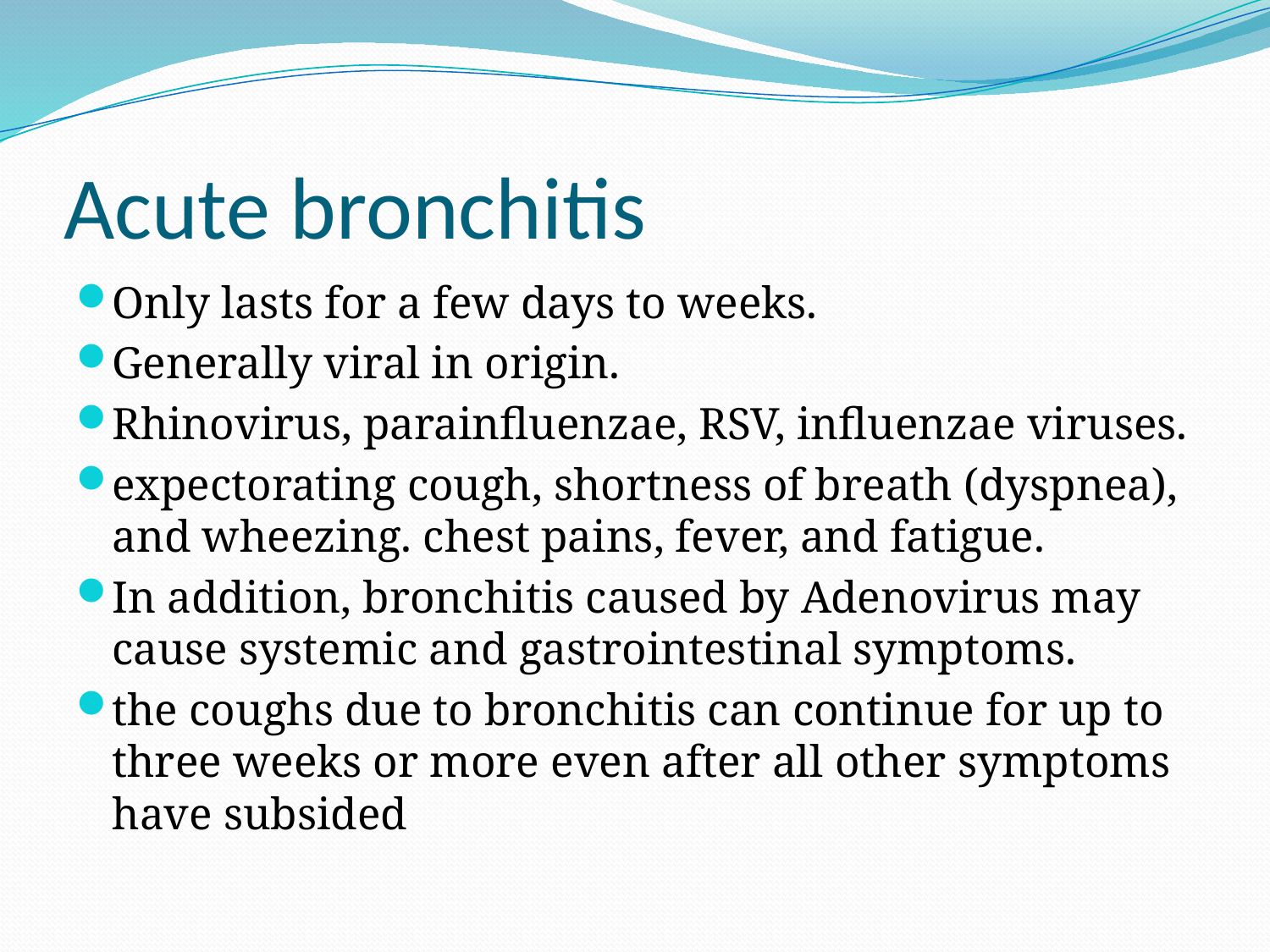

# Acute bronchitis
Only lasts for a few days to weeks.
Generally viral in origin.
Rhinovirus, parainfluenzae, RSV, influenzae viruses.
expectorating cough, shortness of breath (dyspnea), and wheezing. chest pains, fever, and fatigue.
In addition, bronchitis caused by Adenovirus may cause systemic and gastrointestinal symptoms.
the coughs due to bronchitis can continue for up to three weeks or more even after all other symptoms have subsided